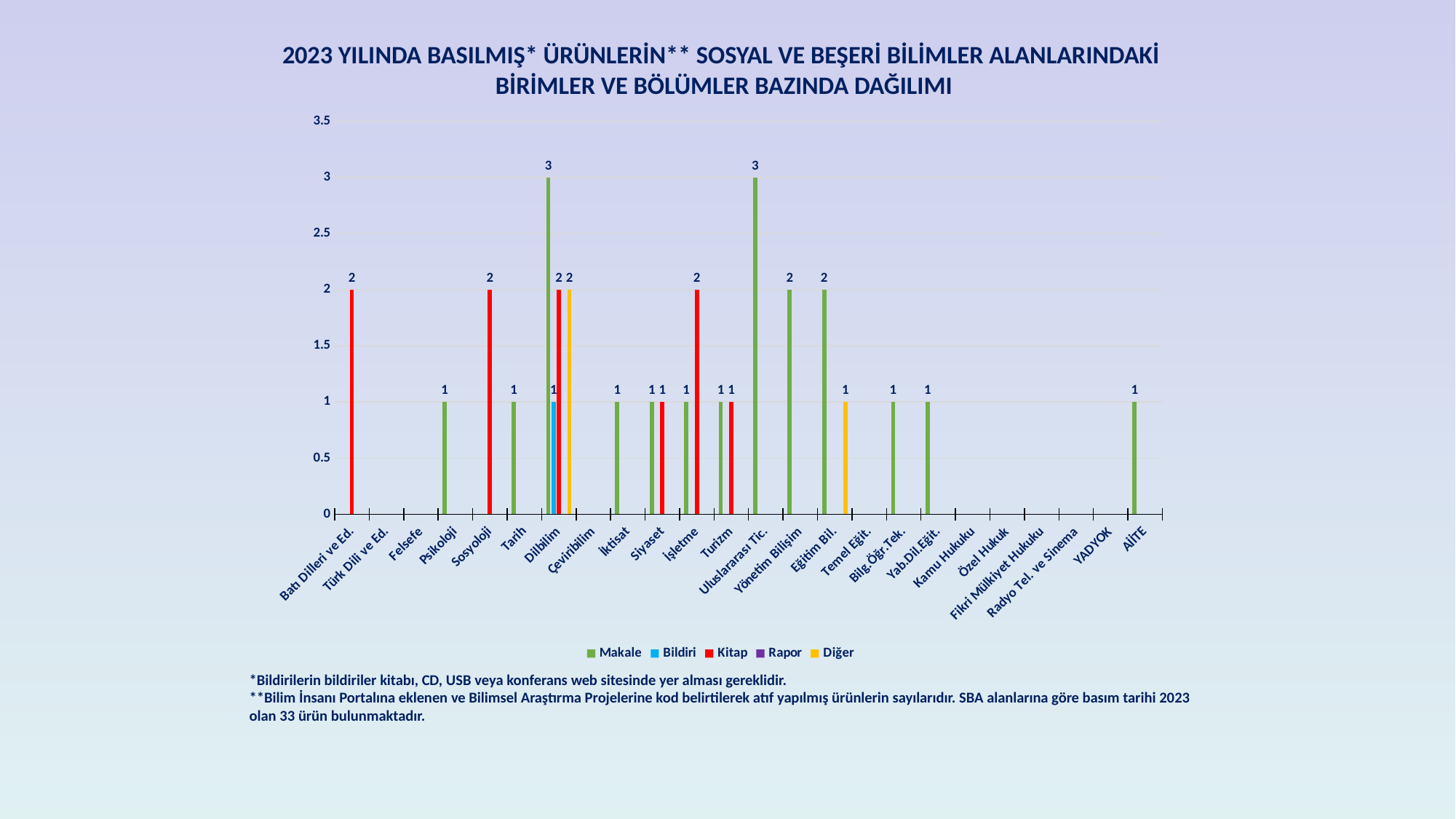

2023 YILINDA BASILMIŞ* ÜRÜNLERİN** SOSYAL VE BEŞERİ BİLİMLER ALANLARINDAKİ
BİRİMLER VE BÖLÜMLER BAZINDA DAĞILIMI

### Chart

| Category | Makale | Bildiri | Kitap | Rapor | Diğer |
|---|---|---|---|---|---|
| Batı Dilleri ve Ed. | None | None | 2.0 | None | None |
| Türk Dili ve Ed. | None | None | None | None | None |
| Felsefe | None | None | None | None | None |
| Psikoloji | 1.0 | None | None | None | None |
| Sosyoloji | None | None | 2.0 | None | None |
| Tarih | 1.0 | None | None | None | None |
| Dilbilim | 3.0 | 1.0 | 2.0 | None | 2.0 |
| Çeviribilim | None | None | None | None | None |
| İktisat | 1.0 | None | None | None | None |
| Siyaset | 1.0 | None | 1.0 | None | None |
| İşletme | 1.0 | None | 2.0 | None | None |
| Turizm | 1.0 | None | 1.0 | None | None |
| Uluslararası Tic. | 3.0 | None | None | None | None |
| Yönetim Bilişim | 2.0 | None | None | None | None |
| Eğitim Bil. | 2.0 | None | None | None | 1.0 |
| Temel Eğit. | None | None | None | None | None |
| Bilg.Öğr.Tek. | 1.0 | None | None | None | None |
| Yab.Dil.Eğit. | 1.0 | None | None | None | None |
| Kamu Hukuku | None | None | None | None | None |
| Özel Hukuk | None | None | None | None | None |
| Fikri Mülkiyet Hukuku | None | None | None | None | None |
| Radyo Tel. ve Sinema | None | None | None | None | None |
| YADYOK | None | None | None | None | None |
| AİİTE | 1.0 | None | None | None | None |
*Bildirilerin bildiriler kitabı, CD, USB veya konferans web sitesinde yer alması gereklidir.
**Bilim İnsanı Portalına eklenen ve Bilimsel Araştırma Projelerine kod belirtilerek atıf yapılmış ürünlerin sayılarıdır. SBA alanlarına göre basım tarihi 2023 olan 33 ürün bulunmaktadır.